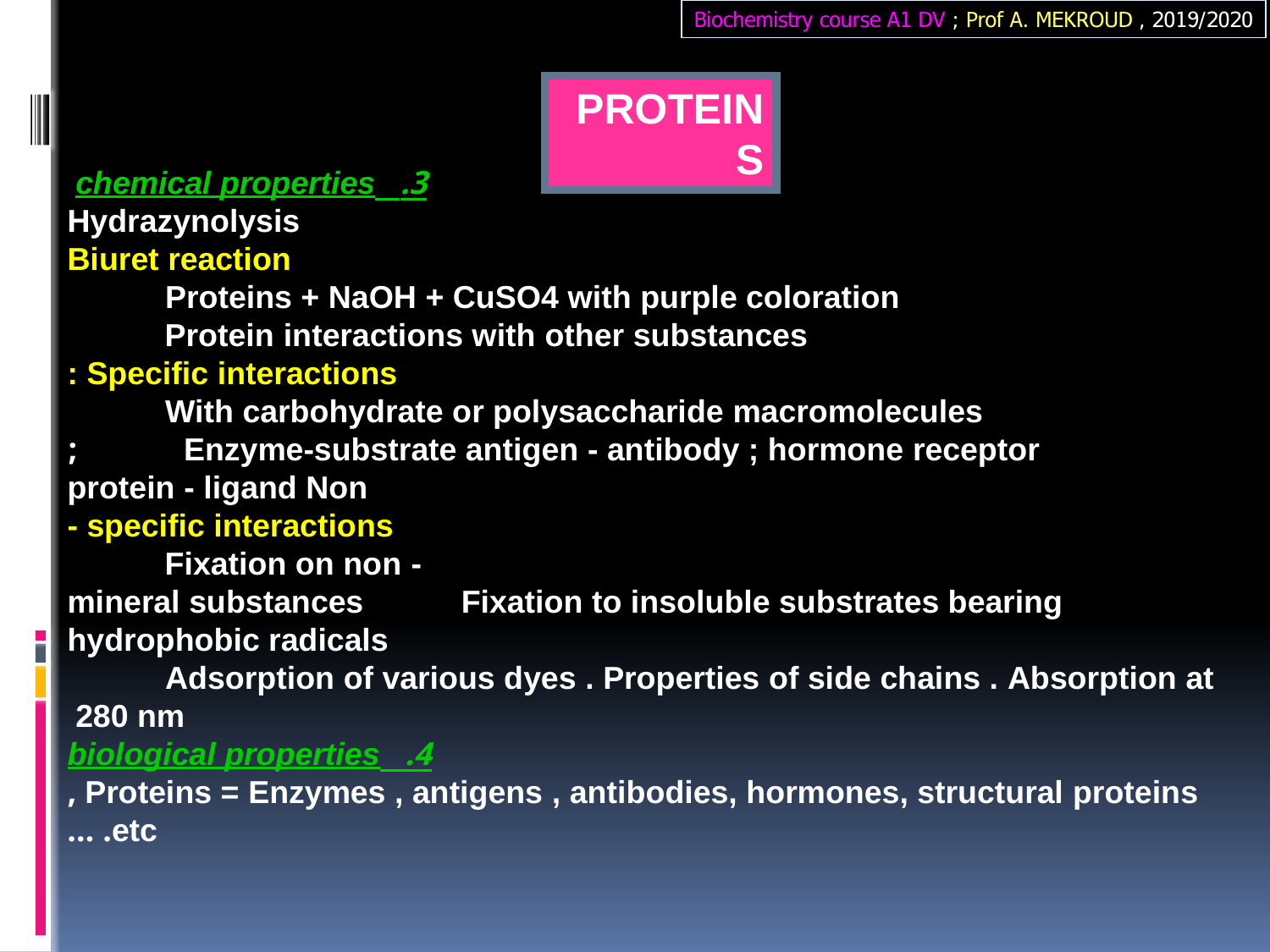

Biochemistry course A1 DV ; Prof A. MEKROUD , 2019/2020
PROTEINS
 3.   chemical properties​​​
Hydrazynolysis
Biuret reaction​
           Proteins + NaOH + CuSO4 with purple coloration
           Protein interactions with other substances
: Specific interactions
           With carbohydrate or polysaccharide macromolecules
           Enzyme-substrate antigen - antibody ; hormone receptor ;
protein - ligand Non
- specific interactions
           Fixation on non -
mineral substances           Fixation to insoluble substrates bearing hydrophobic radicals
           Adsorption of various dyes . Properties of side chains . Absorption at 280 nm
    4.   biological properties​​​
Proteins = Enzymes , antigens , antibodies, hormones, structural proteins ,
etc. …